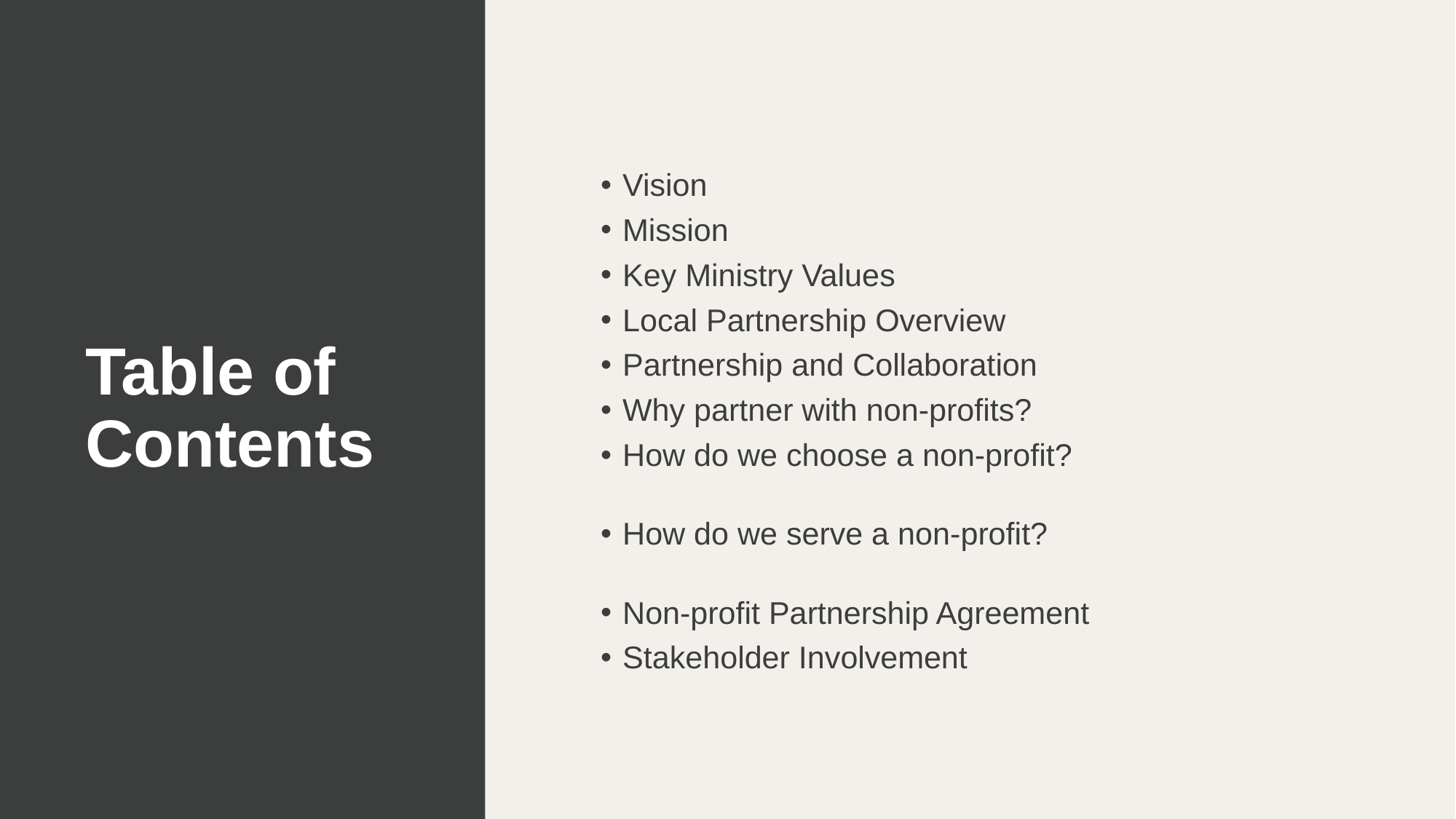

Vision
Mission
Key Ministry Values
Local Partnership Overview
Partnership and Collaboration
Why partner with non-profits?
How do we choose a non-profit?
How do we serve a non-profit?
Non-profit Partnership Agreement
Stakeholder Involvement
# Table of Contents